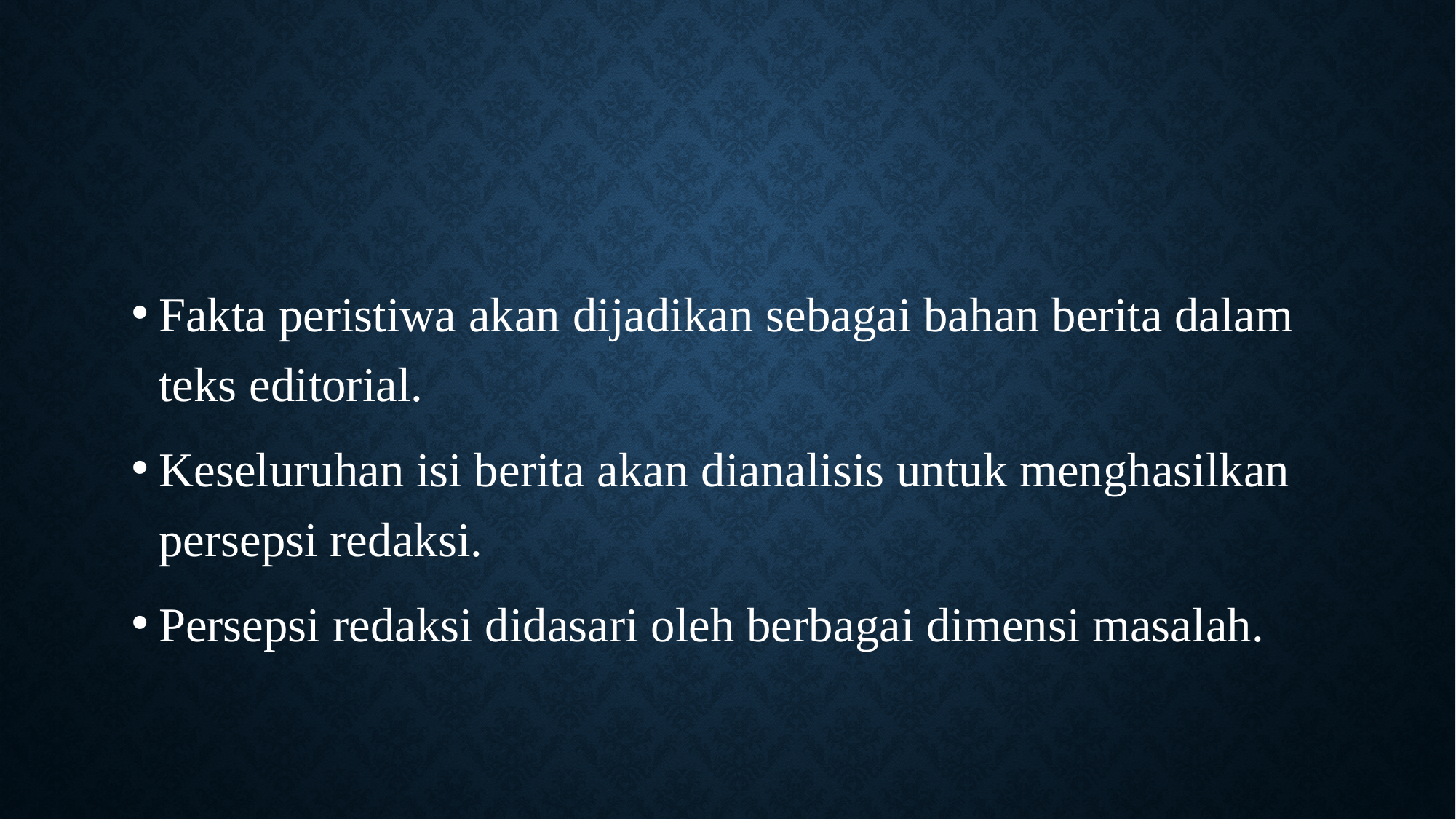

Fakta peristiwa akan dijadikan sebagai bahan berita dalam teks editorial.
Keseluruhan isi berita akan dianalisis untuk menghasilkan persepsi redaksi.
Persepsi redaksi didasari oleh berbagai dimensi masalah.